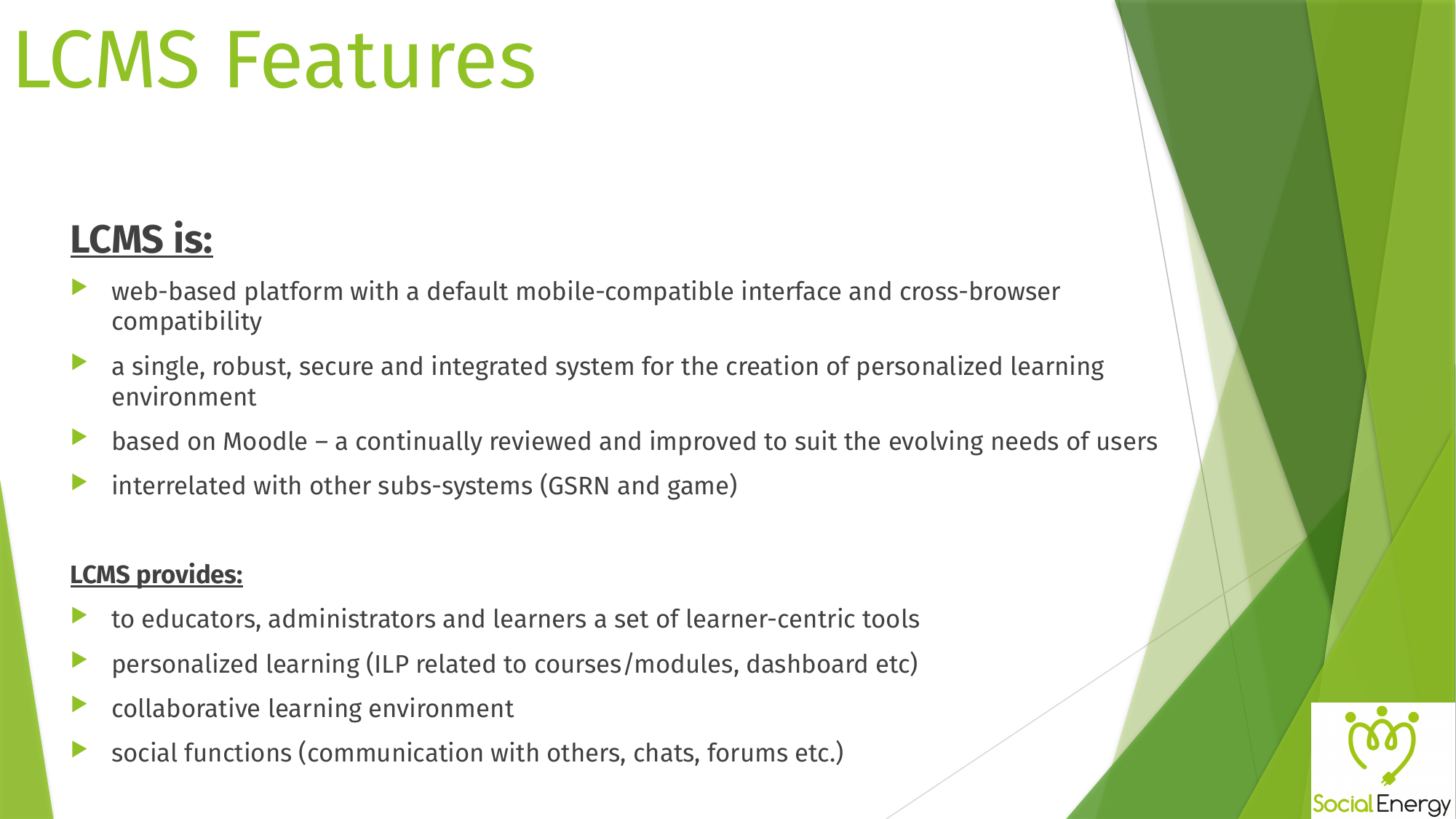

# LCMS Features
LCMS is:
web-based platform with a default mobile-compatible interface and cross-browser compatibility
a single, robust, secure and integrated system for the creation of personalized learning environment
based on Moodle – a continually reviewed and improved to suit the evolving needs of users
interrelated with other subs-systems (GSRN and game)

LCMS provides:
to educators, administrators and learners a set of learner-centric tools
personalized learning (ILP related to courses/modules, dashboard etc)
collaborative learning environment
social functions (communication with others, chats, forums etc.)